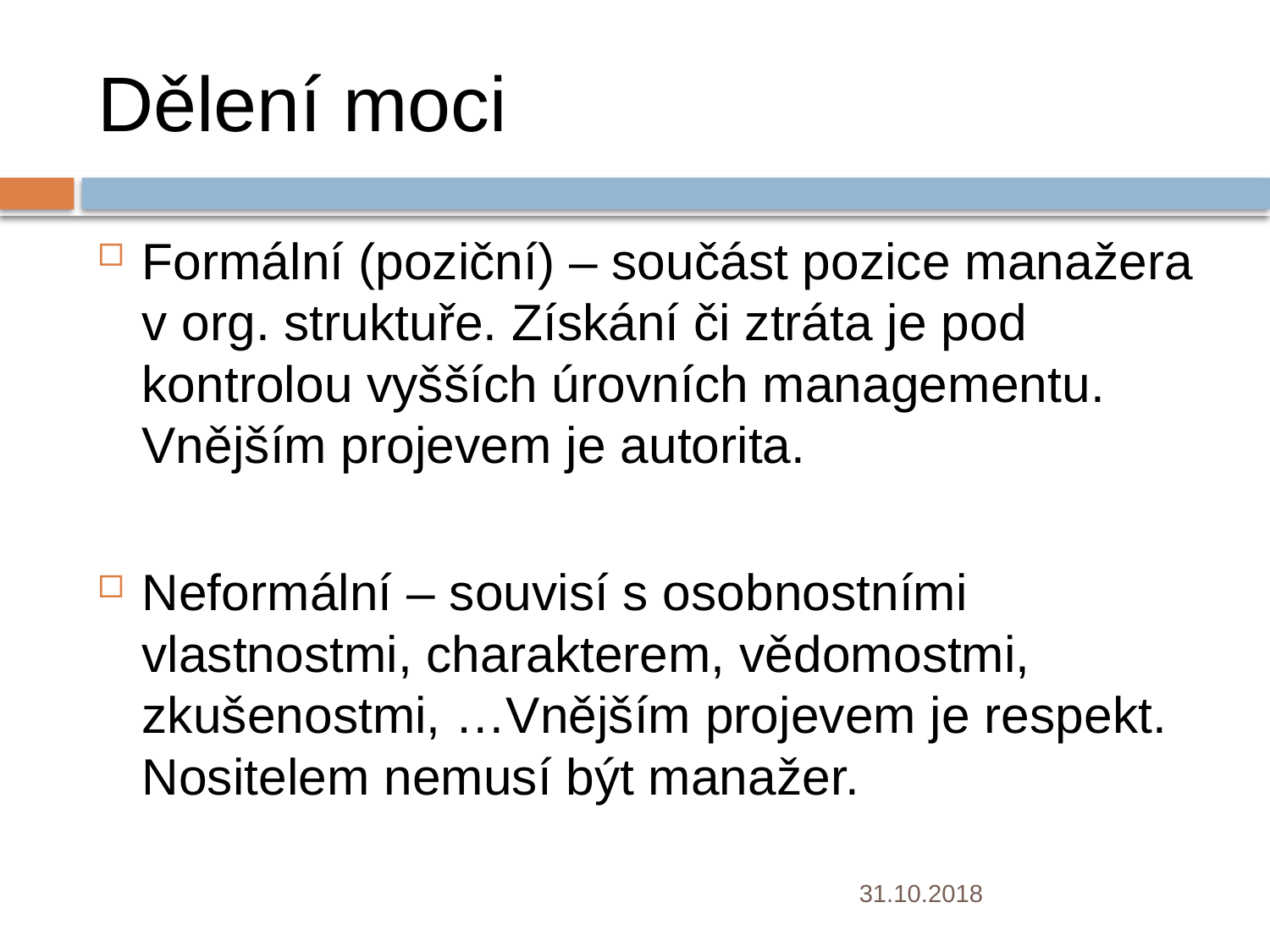

# Dělení moci
Formální (poziční) – součást pozice manažera v org. struktuře. Získání či ztráta je pod kontrolou vyšších úrovních managementu. Vnějším projevem je autorita.

Neformální – souvisí s osobnostními vlastnostmi, charakterem, vědomostmi, zkušenostmi, …Vnějším projevem je respekt. Nositelem nemusí být manažer.
31.10.2018